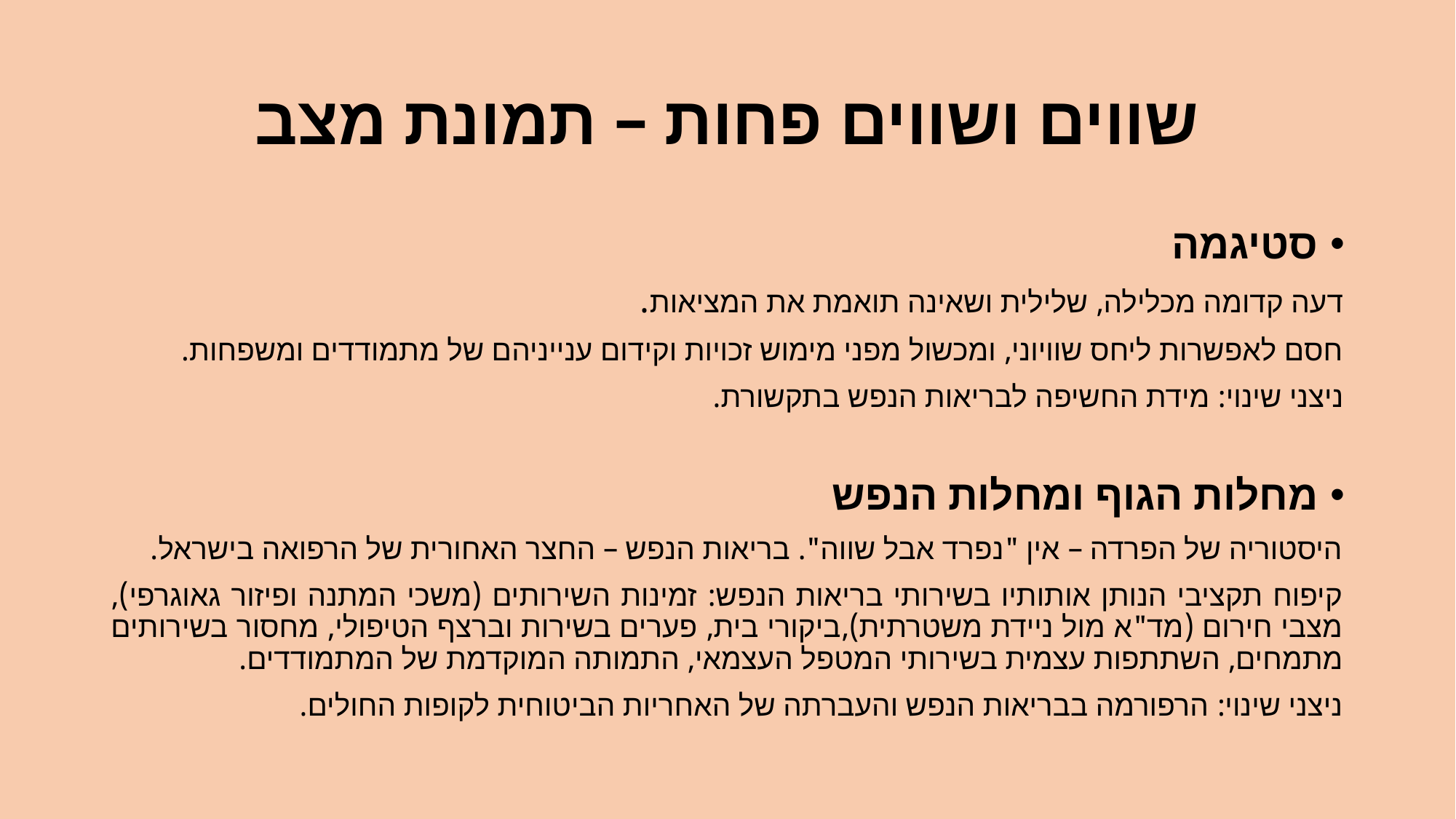

# שווים ושווים פחות – תמונת מצב
סטיגמה
דעה קדומה מכלילה, שלילית ושאינה תואמת את המציאות.
חסם לאפשרות ליחס שוויוני, ומכשול מפני מימוש זכויות וקידום ענייניהם של מתמודדים ומשפחות.
ניצני שינוי: מידת החשיפה לבריאות הנפש בתקשורת.

מחלות הגוף ומחלות הנפש
היסטוריה של הפרדה – אין "נפרד אבל שווה". בריאות הנפש – החצר האחורית של הרפואה בישראל.
קיפוח תקציבי הנותן אותותיו בשירותי בריאות הנפש: זמינות השירותים (משכי המתנה ופיזור גאוגרפי), מצבי חירום (מד"א מול ניידת משטרתית),ביקורי בית, פערים בשירות וברצף הטיפולי, מחסור בשירותים מתמחים, השתתפות עצמית בשירותי המטפל העצמאי, התמותה המוקדמת של המתמודדים.
ניצני שינוי: הרפורמה בבריאות הנפש והעברתה של האחריות הביטוחית לקופות החולים.